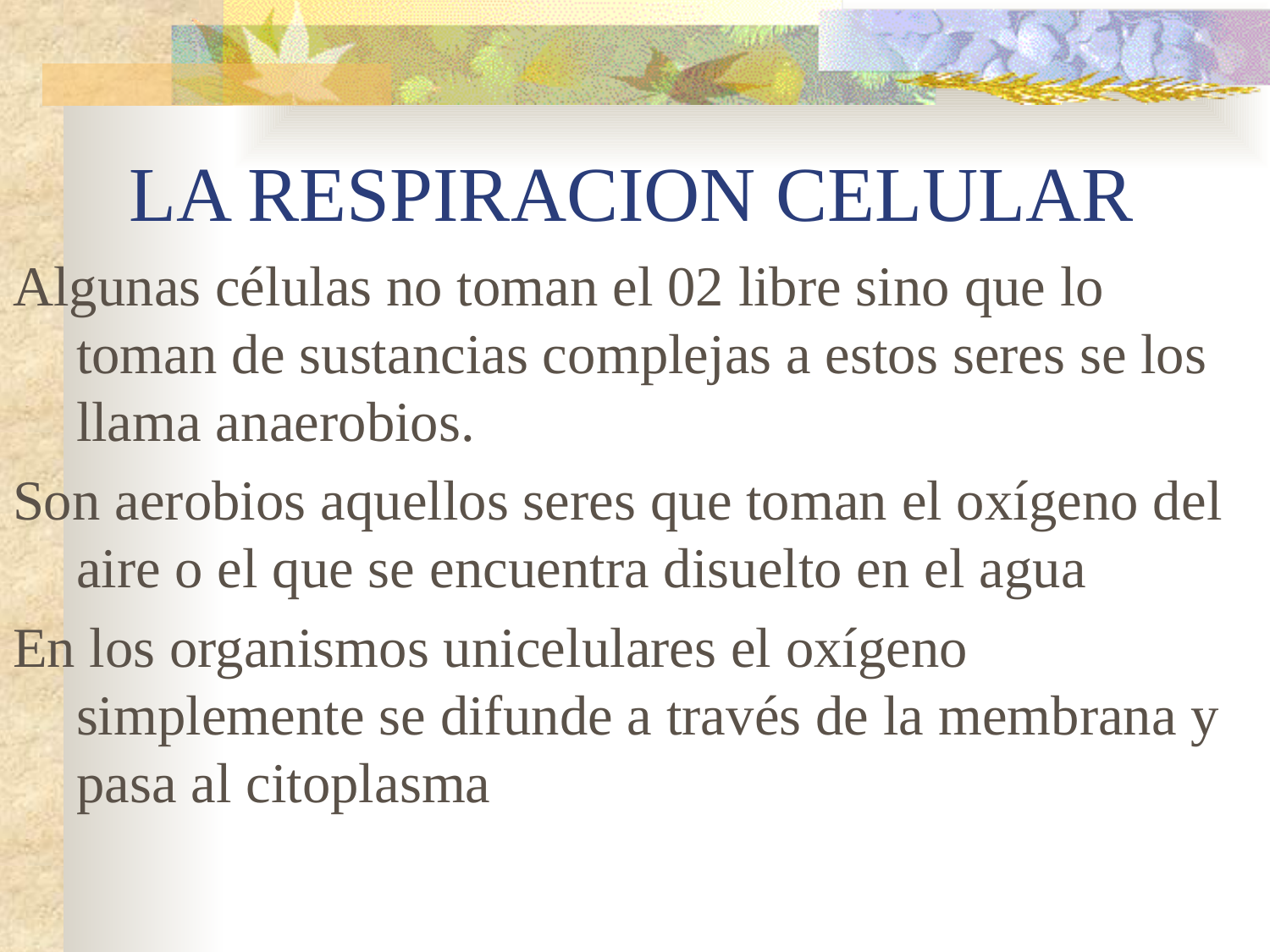

# LA RESPIRACION CELULAR
Algunas células no toman el 02 libre sino que lo toman de sustancias complejas a estos seres se los llama anaerobios.
Son aerobios aquellos seres que toman el oxígeno del aire o el que se encuentra disuelto en el agua
En los organismos unicelulares el oxígeno simplemente se difunde a través de la membrana y pasa al citoplasma